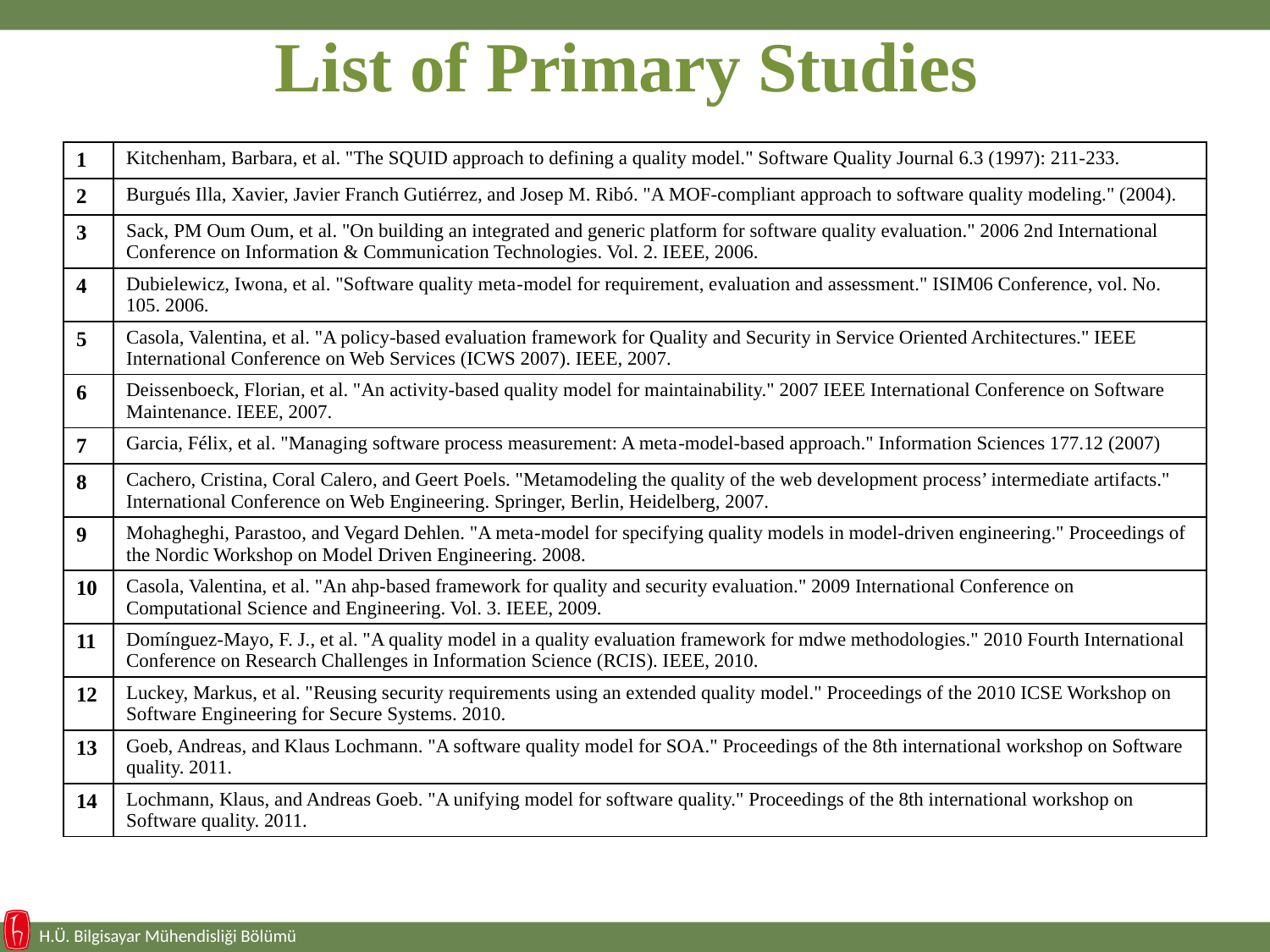

# List of Primary Studies
| 1 | Kitchenham, Barbara, et al. "The SQUID approach to defining a quality model." Software Quality Journal 6.3 (1997): 211-233. |
| --- | --- |
| 2 | Burgués Illa, Xavier, Javier Franch Gutiérrez, and Josep M. Ribó. "A MOF-compliant approach to software quality modeling." (2004). |
| 3 | Sack, PM Oum Oum, et al. "On building an integrated and generic platform for software quality evaluation." 2006 2nd International Conference on Information & Communication Technologies. Vol. 2. IEEE, 2006. |
| 4 | Dubielewicz, Iwona, et al. "Software quality meta-model for requirement, evaluation and assessment." ISIM06 Conference, vol. No. 105. 2006. |
| 5 | Casola, Valentina, et al. "A policy-based evaluation framework for Quality and Security in Service Oriented Architectures." IEEE International Conference on Web Services (ICWS 2007). IEEE, 2007. |
| 6 | Deissenboeck, Florian, et al. "An activity-based quality model for maintainability." 2007 IEEE International Conference on Software Maintenance. IEEE, 2007. |
| 7 | Garcia, Félix, et al. "Managing software process measurement: A meta-model-based approach." Information Sciences 177.12 (2007) |
| 8 | Cachero, Cristina, Coral Calero, and Geert Poels. "Metamodeling the quality of the web development process’ intermediate artifacts." International Conference on Web Engineering. Springer, Berlin, Heidelberg, 2007. |
| 9 | Mohagheghi, Parastoo, and Vegard Dehlen. "A meta-model for specifying quality models in model-driven engineering." Proceedings of the Nordic Workshop on Model Driven Engineering. 2008. |
| 10 | Casola, Valentina, et al. "An ahp-based framework for quality and security evaluation." 2009 International Conference on Computational Science and Engineering. Vol. 3. IEEE, 2009. |
| 11 | Domínguez-Mayo, F. J., et al. "A quality model in a quality evaluation framework for mdwe methodologies." 2010 Fourth International Conference on Research Challenges in Information Science (RCIS). IEEE, 2010. |
| 12 | Luckey, Markus, et al. "Reusing security requirements using an extended quality model." Proceedings of the 2010 ICSE Workshop on Software Engineering for Secure Systems. 2010. |
| 13 | Goeb, Andreas, and Klaus Lochmann. "A software quality model for SOA." Proceedings of the 8th international workshop on Software quality. 2011. |
| 14 | Lochmann, Klaus, and Andreas Goeb. "A unifying model for software quality." Proceedings of the 8th international workshop on Software quality. 2011. |